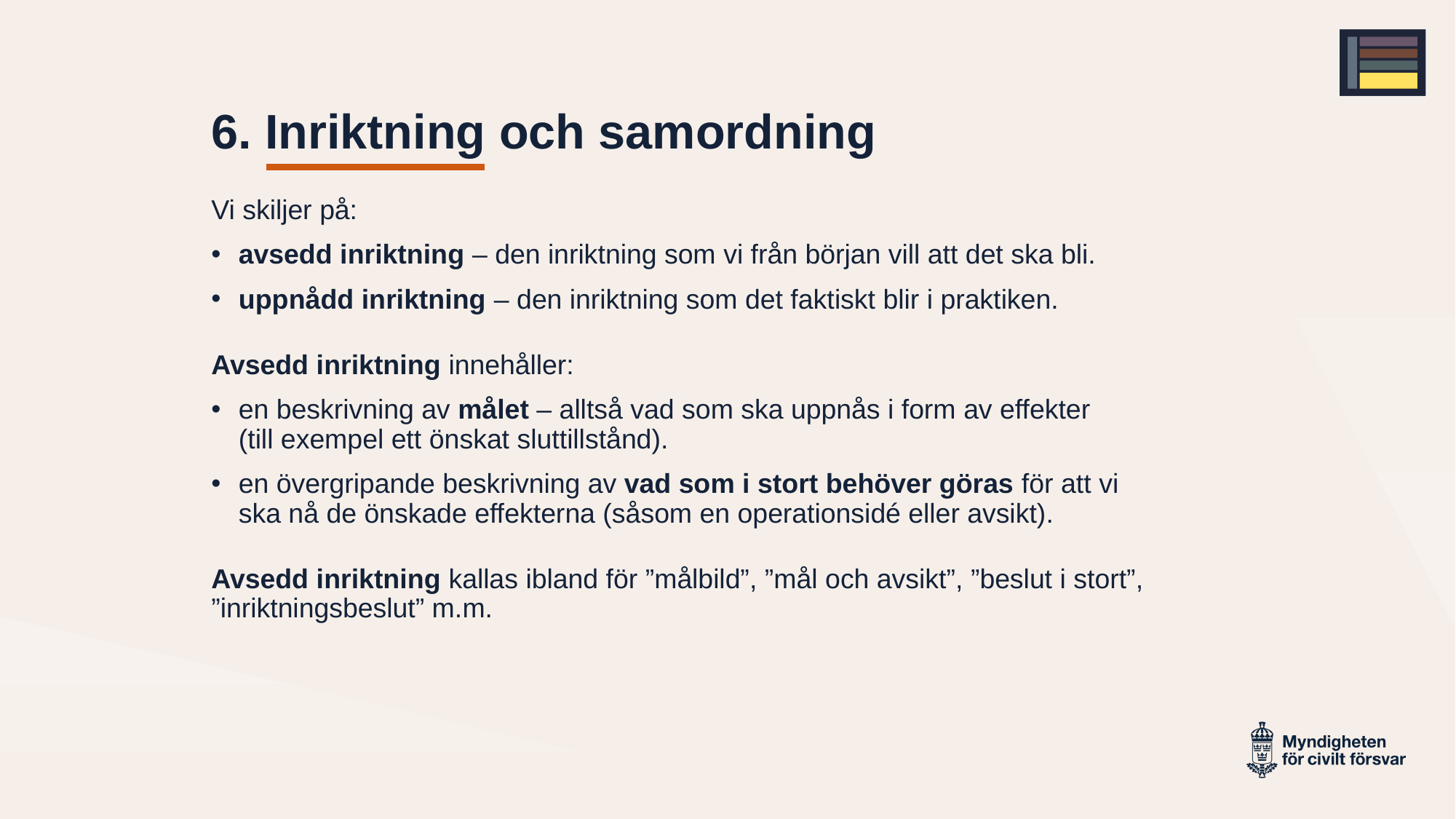

# 6. Inriktning och samordning del 5
Vi skiljer på:
avsedd inriktning – den inriktning som vi från början vill att det ska bli.
uppnådd inriktning – den inriktning som det faktiskt blir i praktiken.
Avsedd inriktning innehåller:
en beskrivning av målet – alltså vad som ska uppnås i form av effekter
(till exempel ett önskat sluttillstånd).
en övergripande beskrivning av vad som i stort behöver göras för att vi
ska nå de önskade effekterna (såsom en operationsidé eller avsikt).
Avsedd inriktning kallas ibland för ”målbild”, ”mål och avsikt”, ”beslut i stort”, ”inriktningsbeslut” m.m.